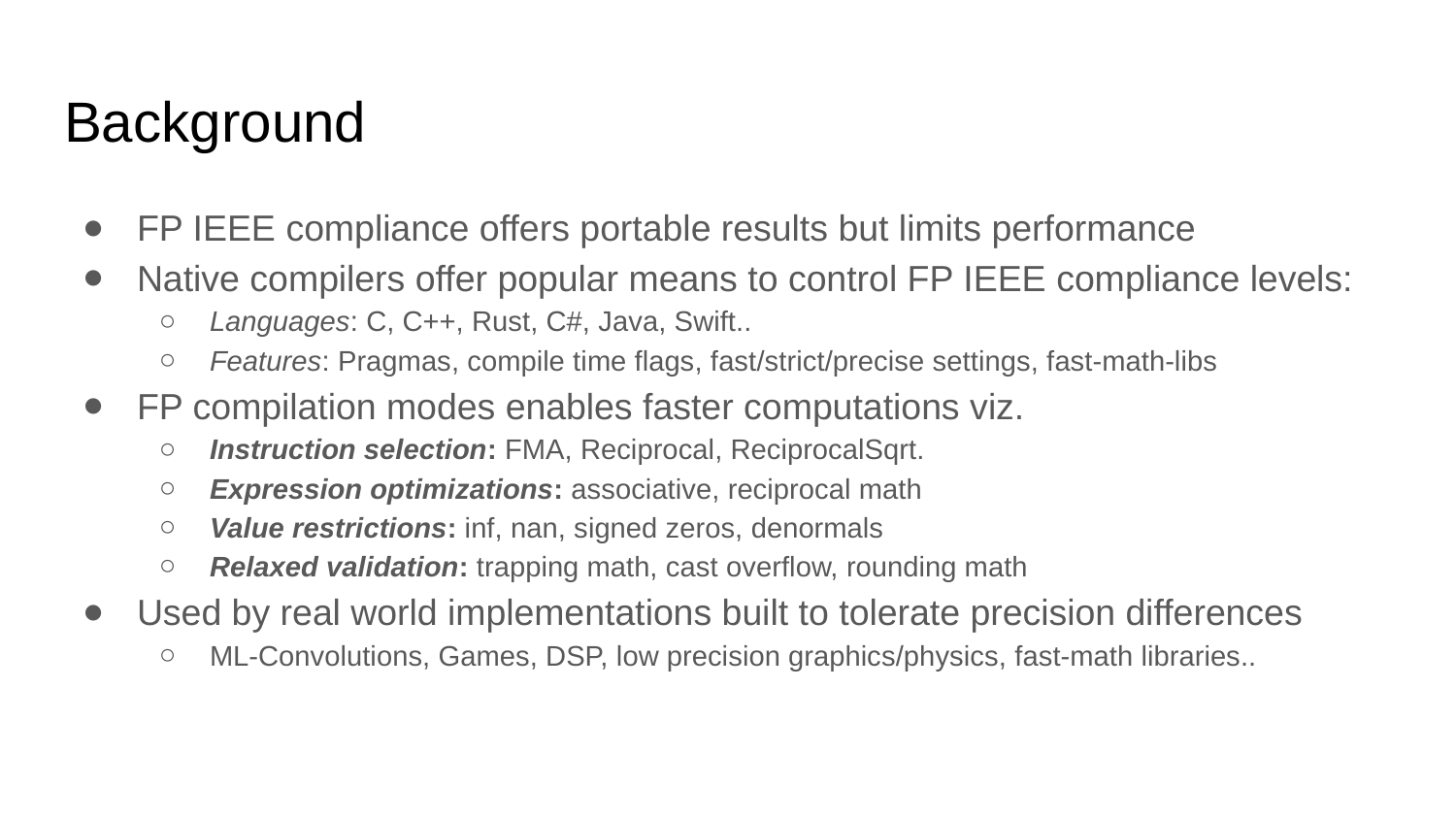

# Background
FP IEEE compliance offers portable results but limits performance
Native compilers offer popular means to control FP IEEE compliance levels:
Languages: C, C++, Rust, C#, Java, Swift..
Features: Pragmas, compile time flags, fast/strict/precise settings, fast-math-libs
FP compilation modes enables faster computations viz.
Instruction selection: FMA, Reciprocal, ReciprocalSqrt.
Expression optimizations: associative, reciprocal math
Value restrictions: inf, nan, signed zeros, denormals
Relaxed validation: trapping math, cast overflow, rounding math
Used by real world implementations built to tolerate precision differences
ML-Convolutions, Games, DSP, low precision graphics/physics, fast-math libraries..